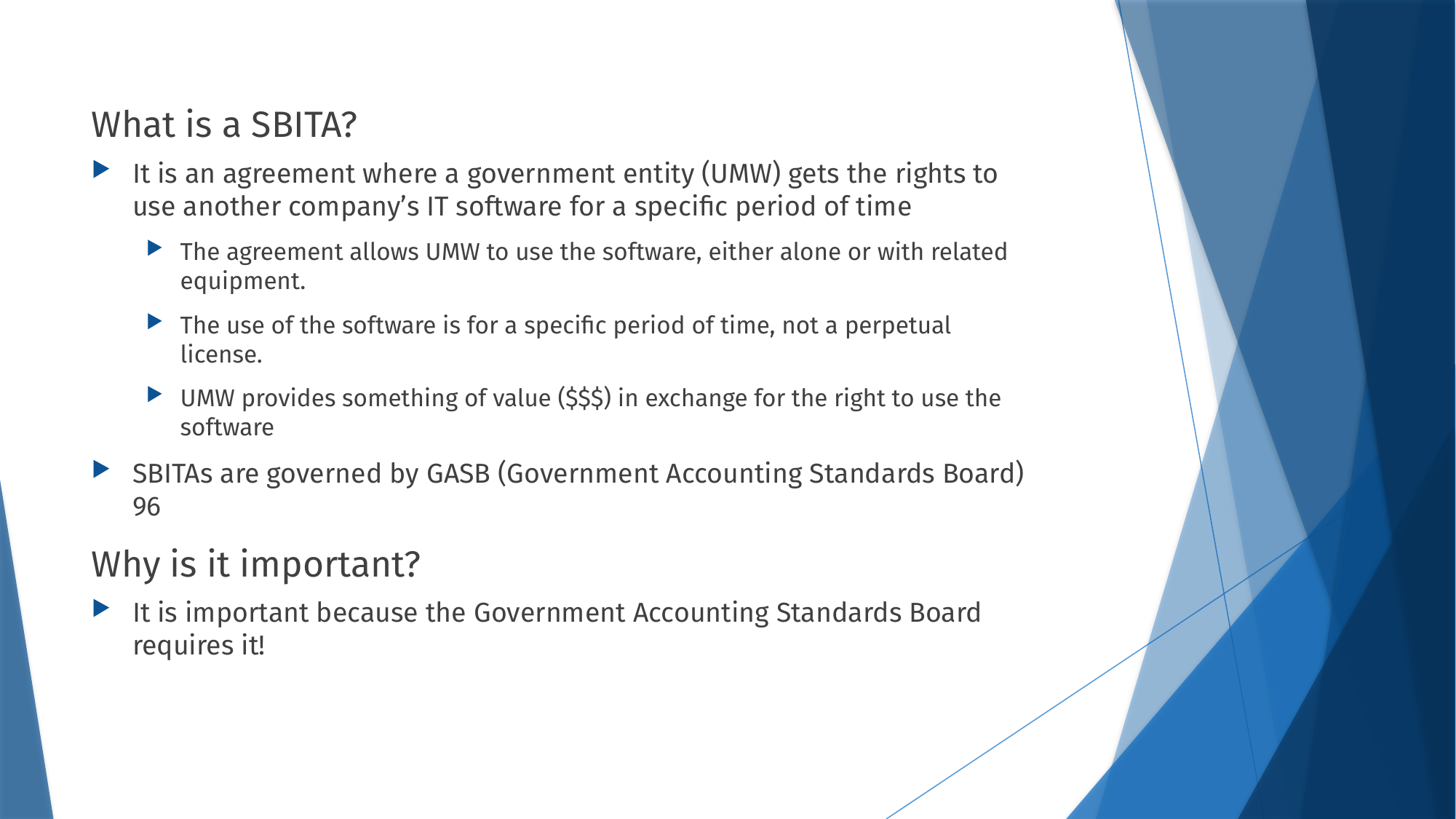

What is a SBITA?
It is an agreement where a government entity (UMW) gets the rights to use another company’s IT software for a specific period of time
The agreement allows UMW to use the software, either alone or with related equipment.
The use of the software is for a specific period of time, not a perpetual license.
UMW provides something of value ($$$) in exchange for the right to use the software
SBITAs are governed by GASB (Government Accounting Standards Board) 96
Why is it important?
It is important because the Government Accounting Standards Board requires it!